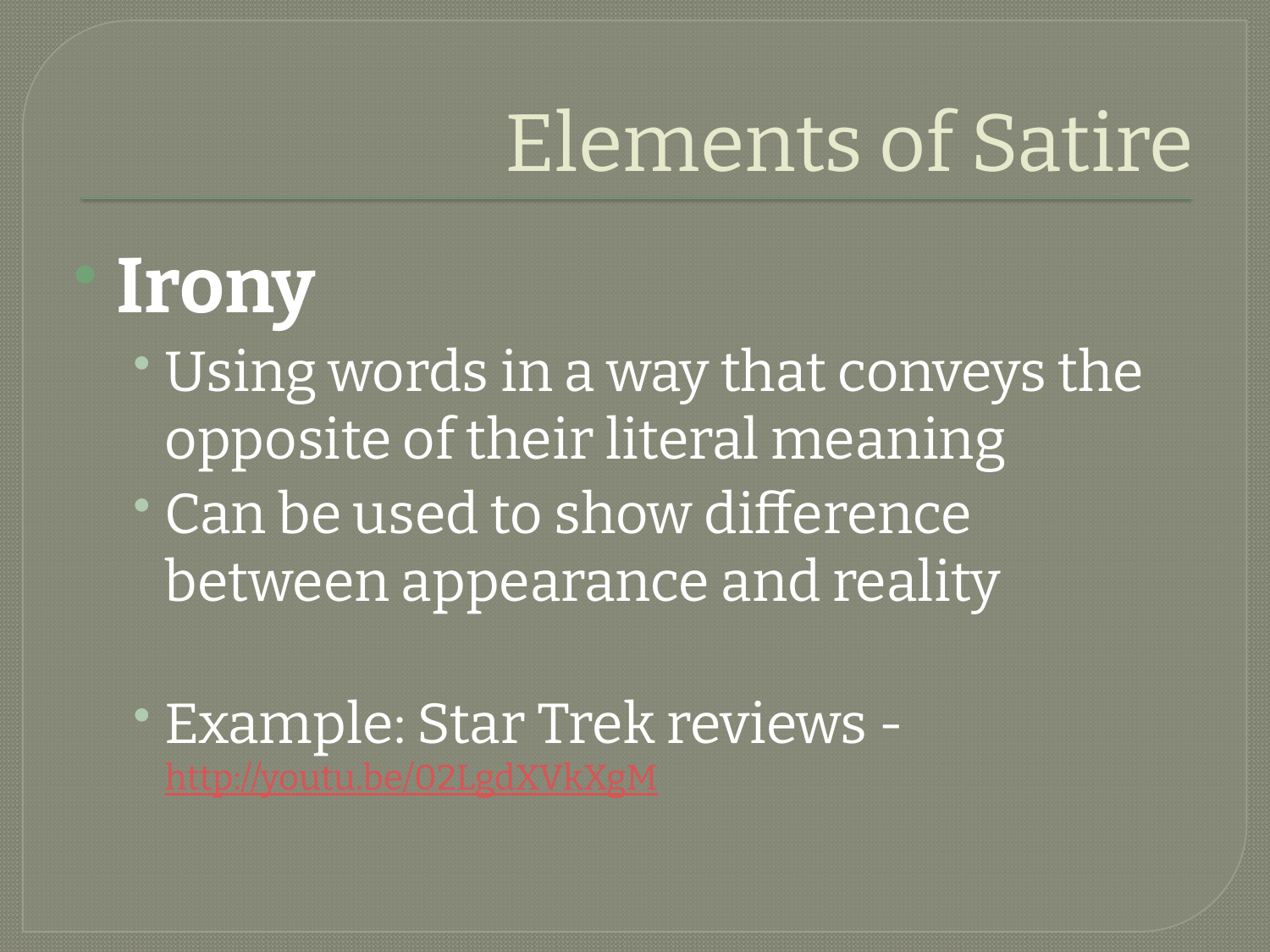

# Elements of Satire
Irony
Using words in a way that conveys the opposite of their literal meaning
Can be used to show difference between appearance and reality
Example: Star Trek reviews - http://youtu.be/02LgdXVkXgM